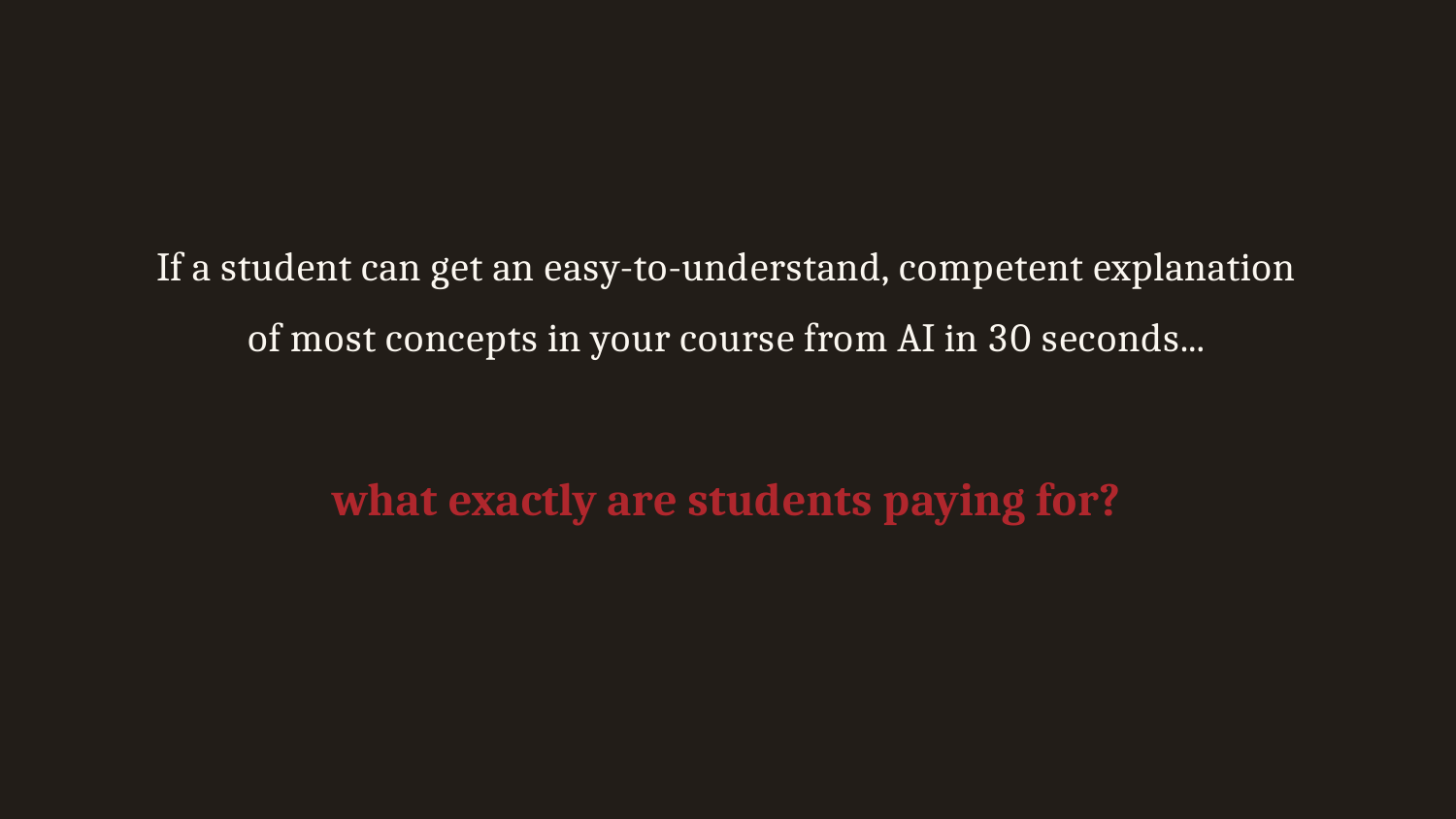

If a student can get an easy-to-understand, competent explanation of most concepts in your course from AI in 30 seconds...
what exactly are students paying for?